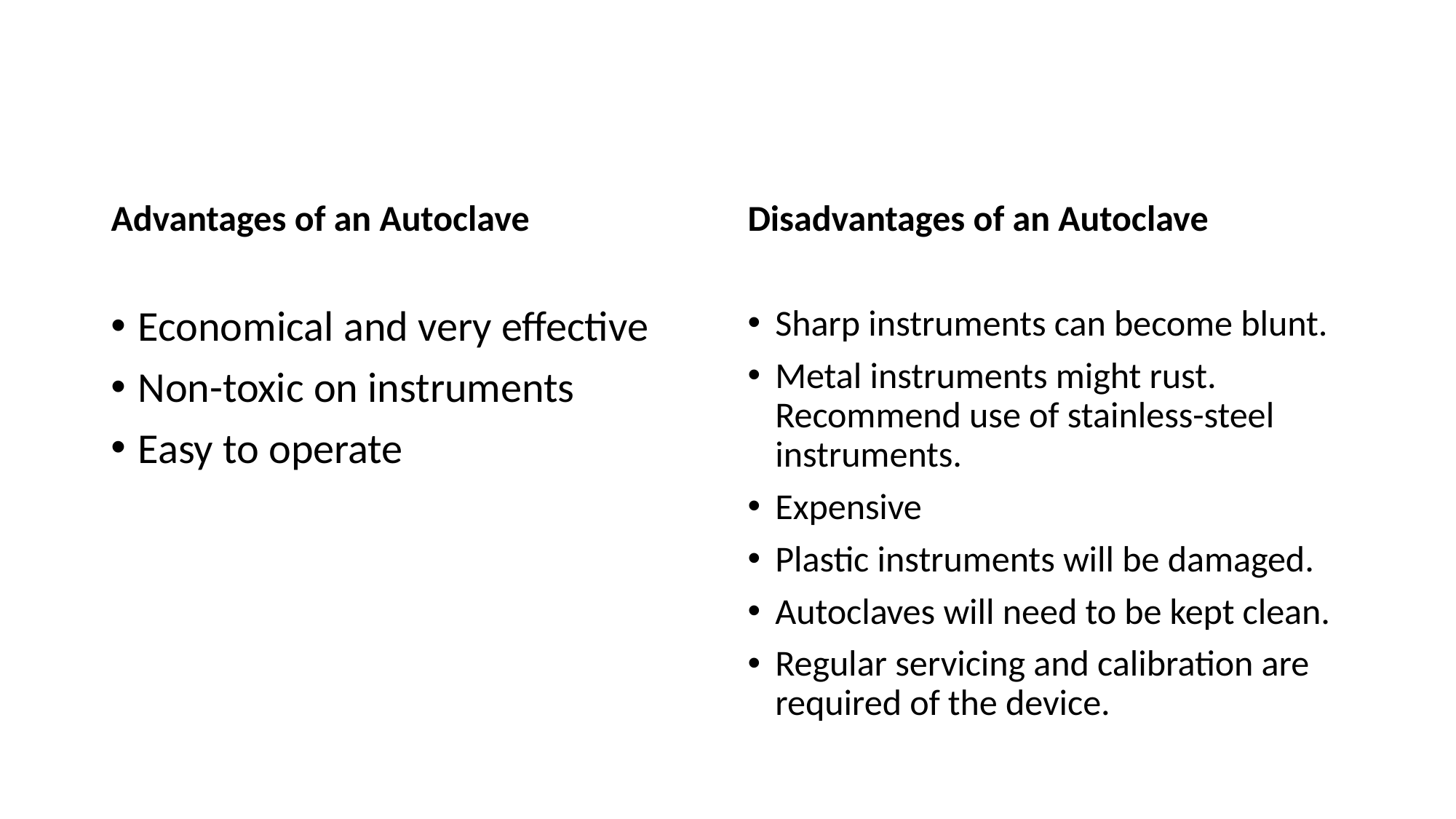

Advantages of an Autoclave

Disadvantages of an Autoclave

Economical and very effective
Non-toxic on instruments
Easy to operate

Sharp instruments can become blunt.
Metal instruments might rust. Recommend use of stainless-steel instruments.
Expensive
Plastic instruments will be damaged.
Autoclaves will need to be kept clean.
Regular servicing and calibration are required of the device.